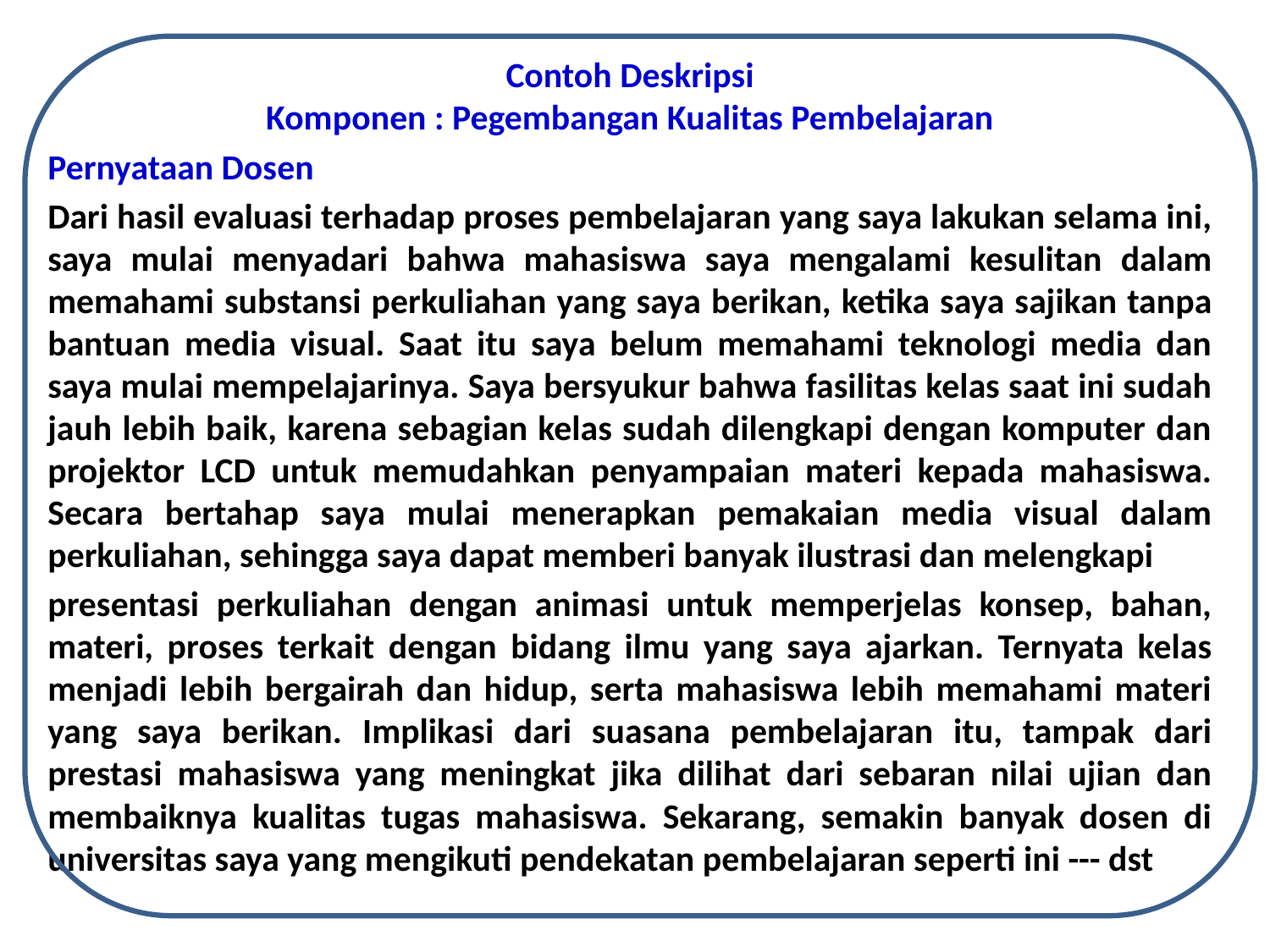

Contoh Deskripsi
Komponen : Pegembangan Kualitas Pembelajaran
Pernyataan Dosen
Dari hasil evaluasi terhadap proses pembelajaran yang saya lakukan selama ini, saya mulai menyadari bahwa mahasiswa saya mengalami kesulitan dalam memahami substansi perkuliahan yang saya berikan, ketika saya sajikan tanpa bantuan media visual. Saat itu saya belum memahami teknologi media dan saya mulai mempelajarinya. Saya bersyukur bahwa fasilitas kelas saat ini sudah jauh lebih baik, karena sebagian kelas sudah dilengkapi dengan komputer dan projektor LCD untuk memudahkan penyampaian materi kepada mahasiswa. Secara bertahap saya mulai menerapkan pemakaian media visual dalam perkuliahan, sehingga saya dapat memberi banyak ilustrasi dan melengkapi
presentasi perkuliahan dengan animasi untuk memperjelas konsep, bahan, materi, proses terkait dengan bidang ilmu yang saya ajarkan. Ternyata kelas menjadi lebih bergairah dan hidup, serta mahasiswa lebih memahami materi yang saya berikan. Implikasi dari suasana pembelajaran itu, tampak dari prestasi mahasiswa yang meningkat jika dilihat dari sebaran nilai ujian dan membaiknya kualitas tugas mahasiswa. Sekarang, semakin banyak dosen di universitas saya yang mengikuti pendekatan pembelajaran seperti ini --- dst